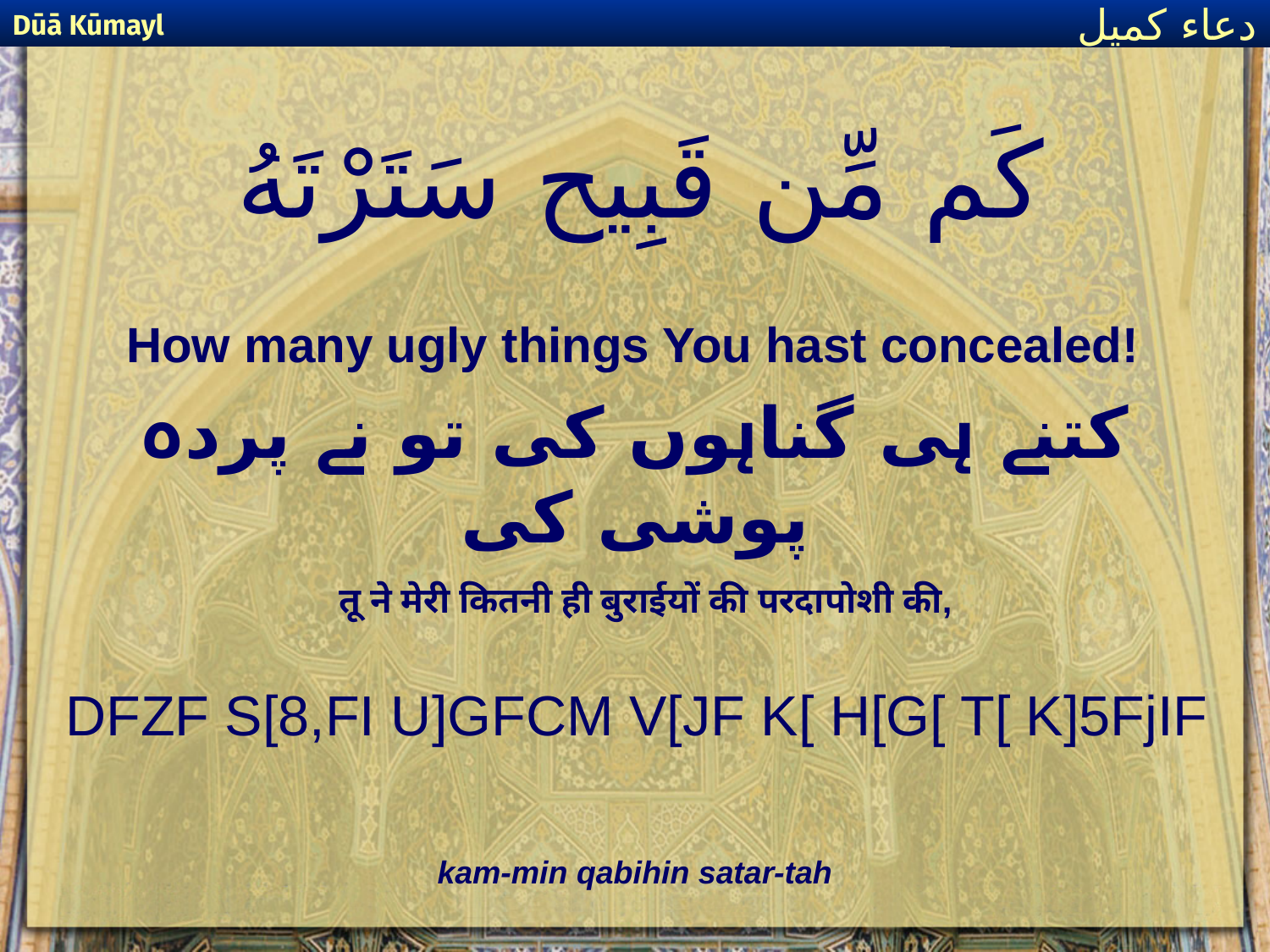

Dūā Kūmayl
دعاء كميل
# كَم مِّن قَبِيح سَتَرْتَهُ
How many ugly things You hast concealed!
کتنے ہی گناہوں کی تو نے پردہ پوشی کی
तू ने मेरी कितनी ही बुराईयों की परदापोशी की,
DFZF S[8,FI U]GFCM V[JF K[ H[G[ T[ K]5FjIF
kam-min qabihin satar-tah